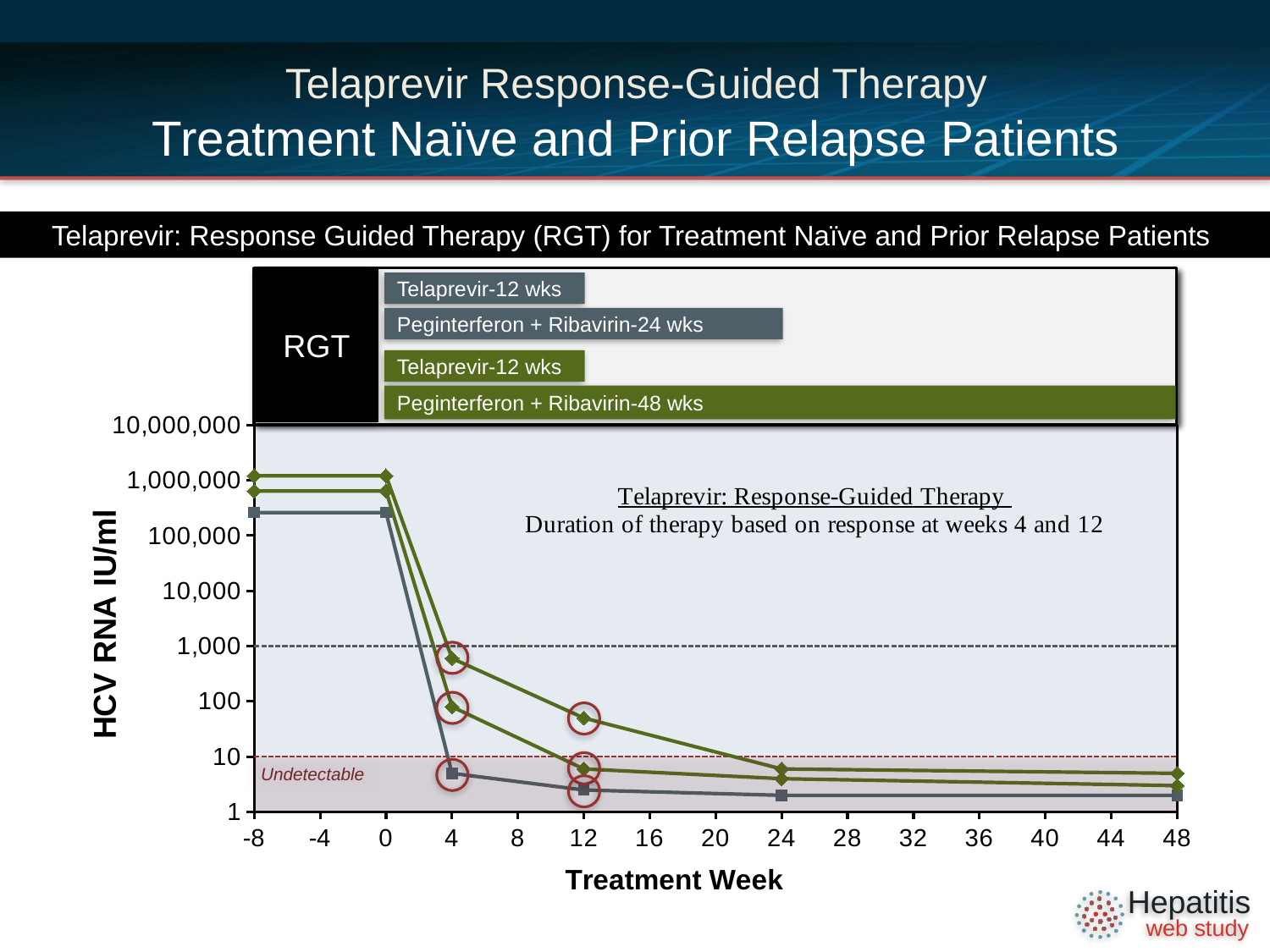

# Telaprevir Response-Guided Therapy Treatment Naïve and Prior Relapse Patients
Telaprevir: Response Guided Therapy (RGT) for Treatment Naïve and Prior Relapse Patients

### Chart

| Category |  |  |  |  |  |
|---|---|---|---|---|---|
| -8 | 10.0 | 260000.0 | 1200000.0 | 640000.0 | 1000.0 |
| -4 | 10.0 | None | None | None | 1000.0 |
| 0 | 10.0 | 260000.0 | 1200000.0 | 640000.0 | 1000.0 |
| 4 | 10.0 | 5.0 | 600.0 | 80.0 | 1000.0 |
| 8 | 10.0 | None | None | None | 1000.0 |
| 12 | 10.0 | 2.5 | 50.0 | 6.0 | 1000.0 |
| 16 | 10.0 | None | None | None | 1000.0 |
| 20 | 10.0 | None | None | None | 1000.0 |
| 24 | 10.0 | 2.0 | 6.0 | 4.0 | 1000.0 |
| 28 | 10.0 | None | None | None | 1000.0 |
| 32 | 10.0 | None | None | None | 1000.0 |
| 36 | 10.0 | None | None | None | 1000.0 |
| 40 | 10.0 | None | None | None | 1000.0 |
| 44 | 10.0 | None | None | None | 1000.0 |
| 48 | 10.0 | 2.0 | 5.0 | 3.0 | 1000.0 |
RGT
Telaprevir-12 wks
Peginterferon + Ribavirin-24 wks
Telaprevir-12 wks
Peginterferon + Ribavirin-48 wks

Undetectable